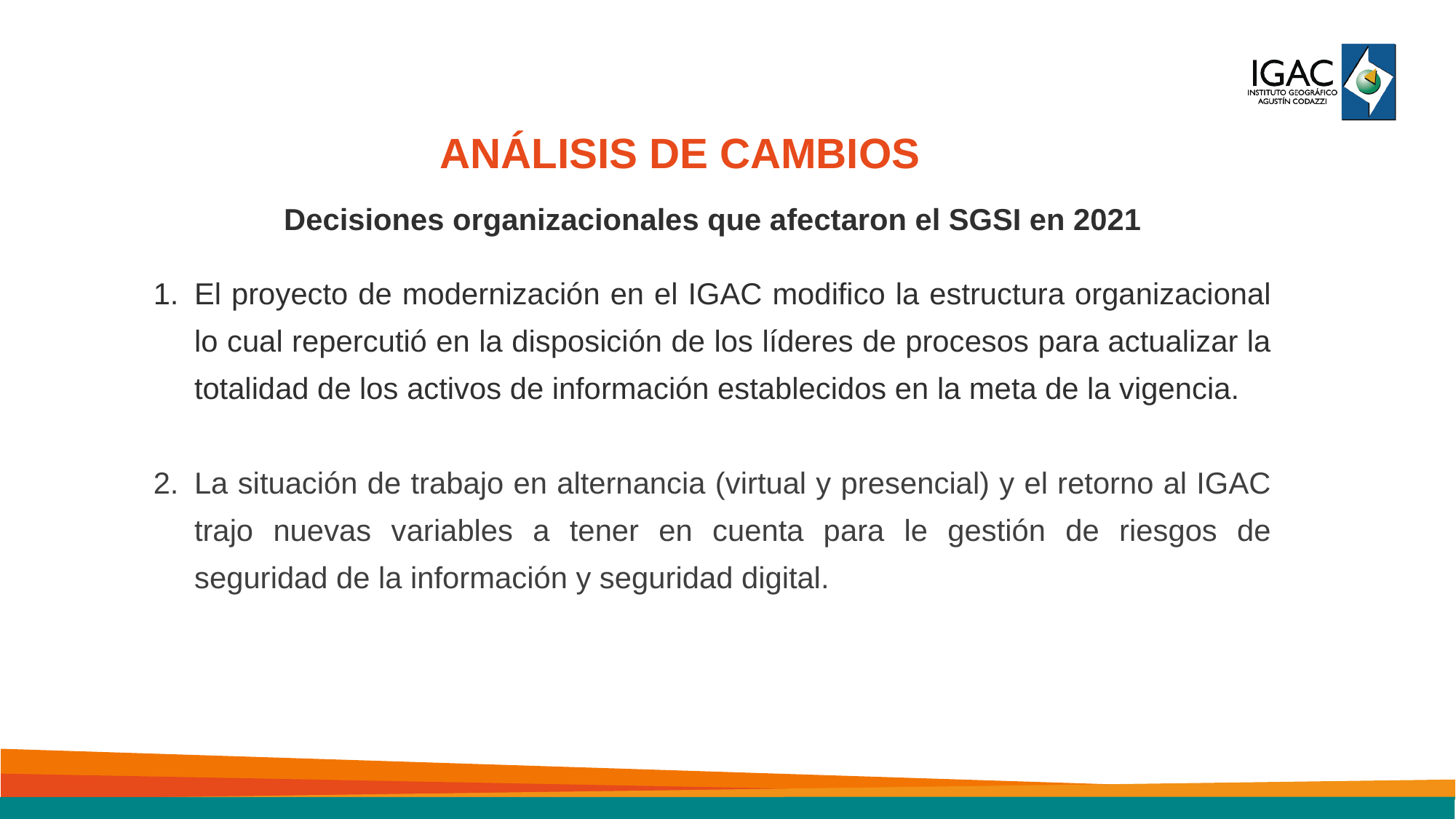

ANÁLISIS DE CAMBIOS
Decisiones organizacionales que afectaron el SGSI en 2021
El proyecto de modernización en el IGAC modifico la estructura organizacional lo cual repercutió en la disposición de los líderes de procesos para actualizar la totalidad de los activos de información establecidos en la meta de la vigencia.

La situación de trabajo en alternancia (virtual y presencial) y el retorno al IGAC trajo nuevas variables a tener en cuenta para le gestión de riesgos de seguridad de la información y seguridad digital.